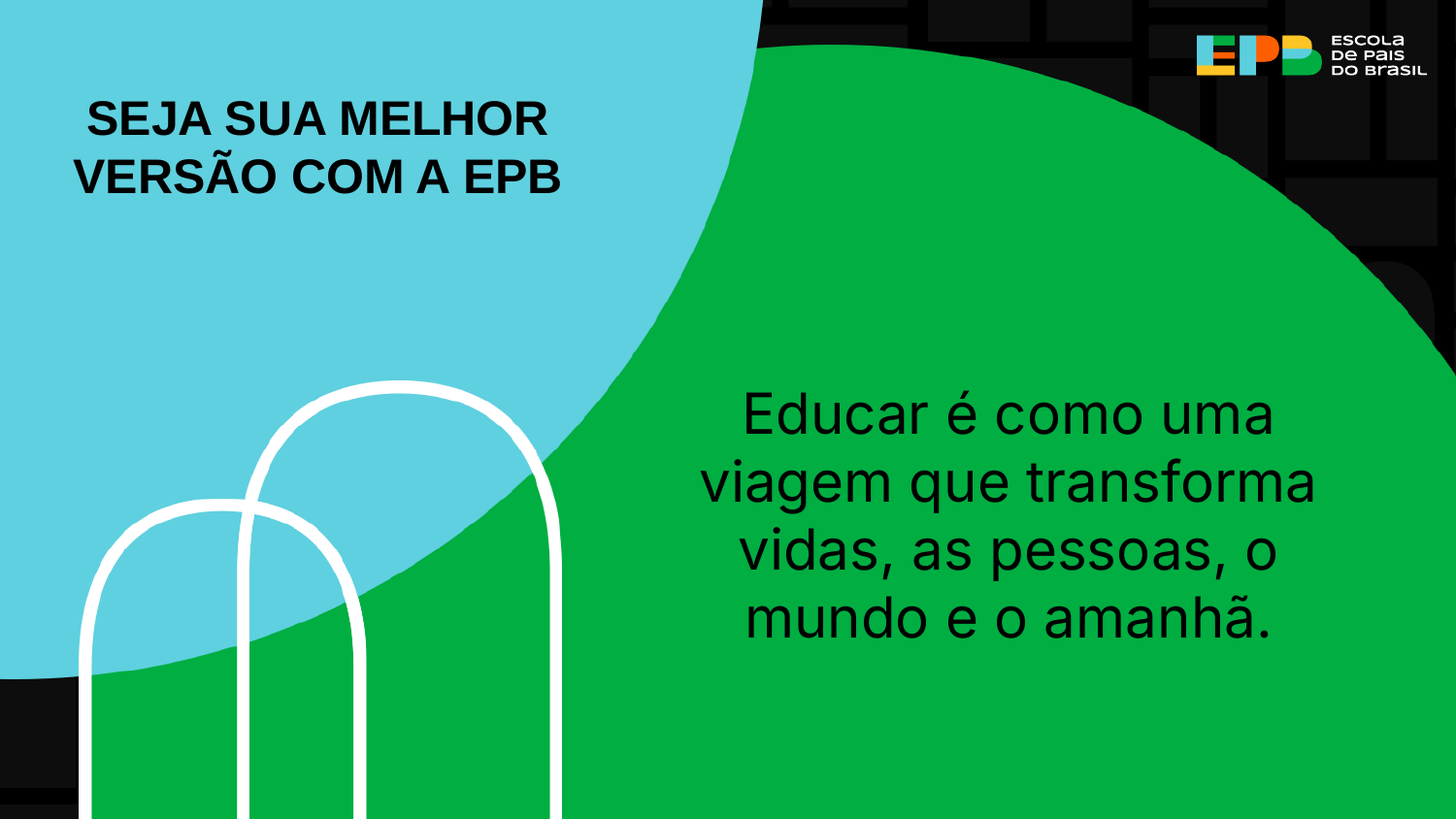

SEJA SUA MELHOR VERSÃO COM A EPB
Educar é como uma viagem que transforma vidas, as pessoas, o mundo e o amanhã.